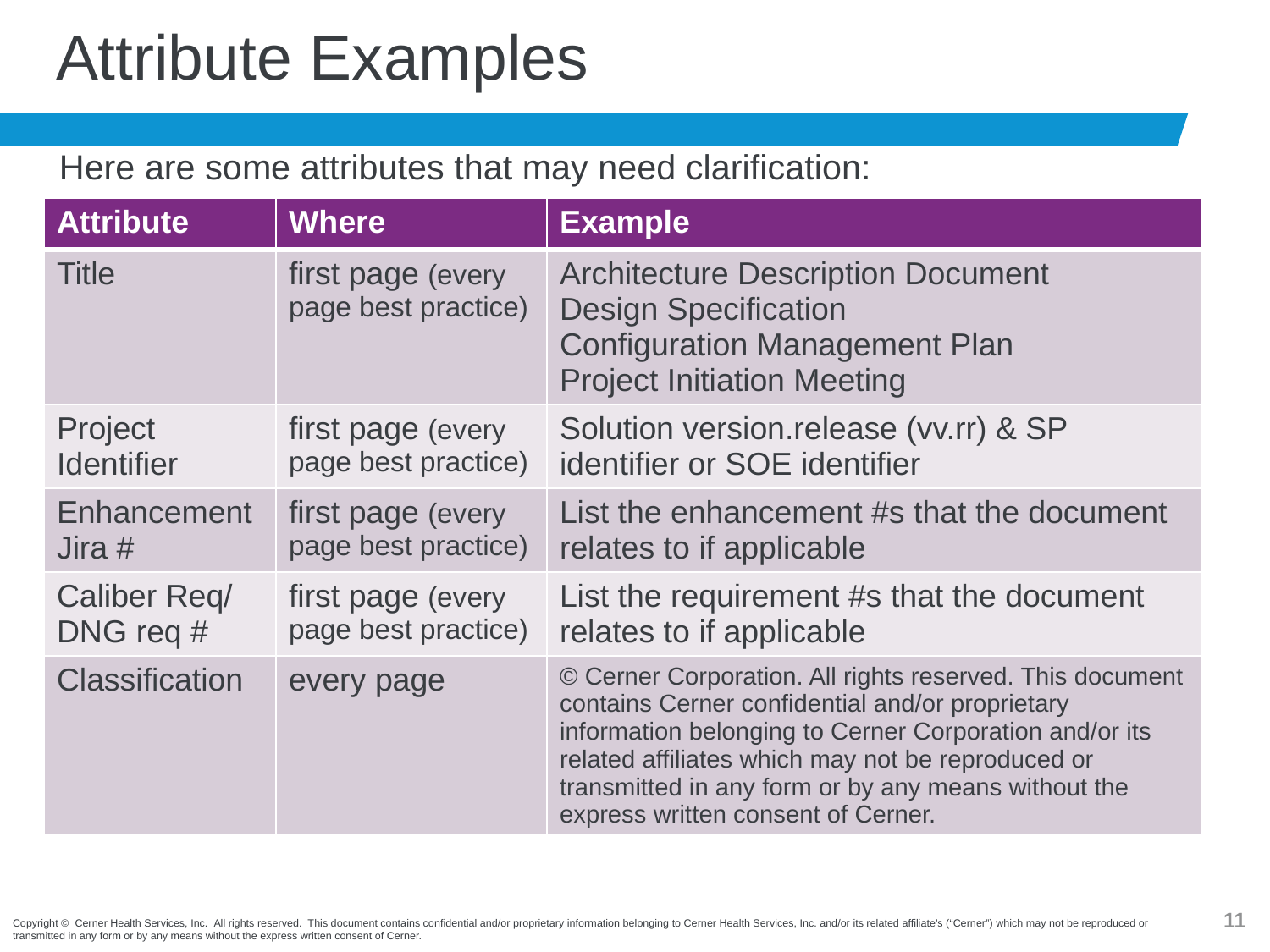

# Attribute Examples
Here are some attributes that may need clarification:
| Attribute | Where | Example |
| --- | --- | --- |
| Title | first page (every page best practice) | Architecture Description Document Design Specification Configuration Management Plan Project Initiation Meeting |
| Project Identifier | first page (every page best practice) | Solution version.release (vv.rr) & SP identifier or SOE identifier |
| Enhancement Jira # | first page (every page best practice) | List the enhancement #s that the document relates to if applicable |
| Caliber Req/ DNG req # | first page (every page best practice) | List the requirement #s that the document relates to if applicable |
| Classification | every page | © Cerner Corporation. All rights reserved. This document contains Cerner confidential and/or proprietary information belonging to Cerner Corporation and/or its related affiliates which may not be reproduced or transmitted in any form or by any means without the express written consent of Cerner. |
11
Copyright ©  Cerner Health Services, Inc.  All rights reserved.  This document contains confidential and/or proprietary information belonging to Cerner Health Services, Inc. and/or its related affiliate’s (“Cerner”) which may not be reproduced or transmitted in any form or by any means without the express written consent of Cerner.